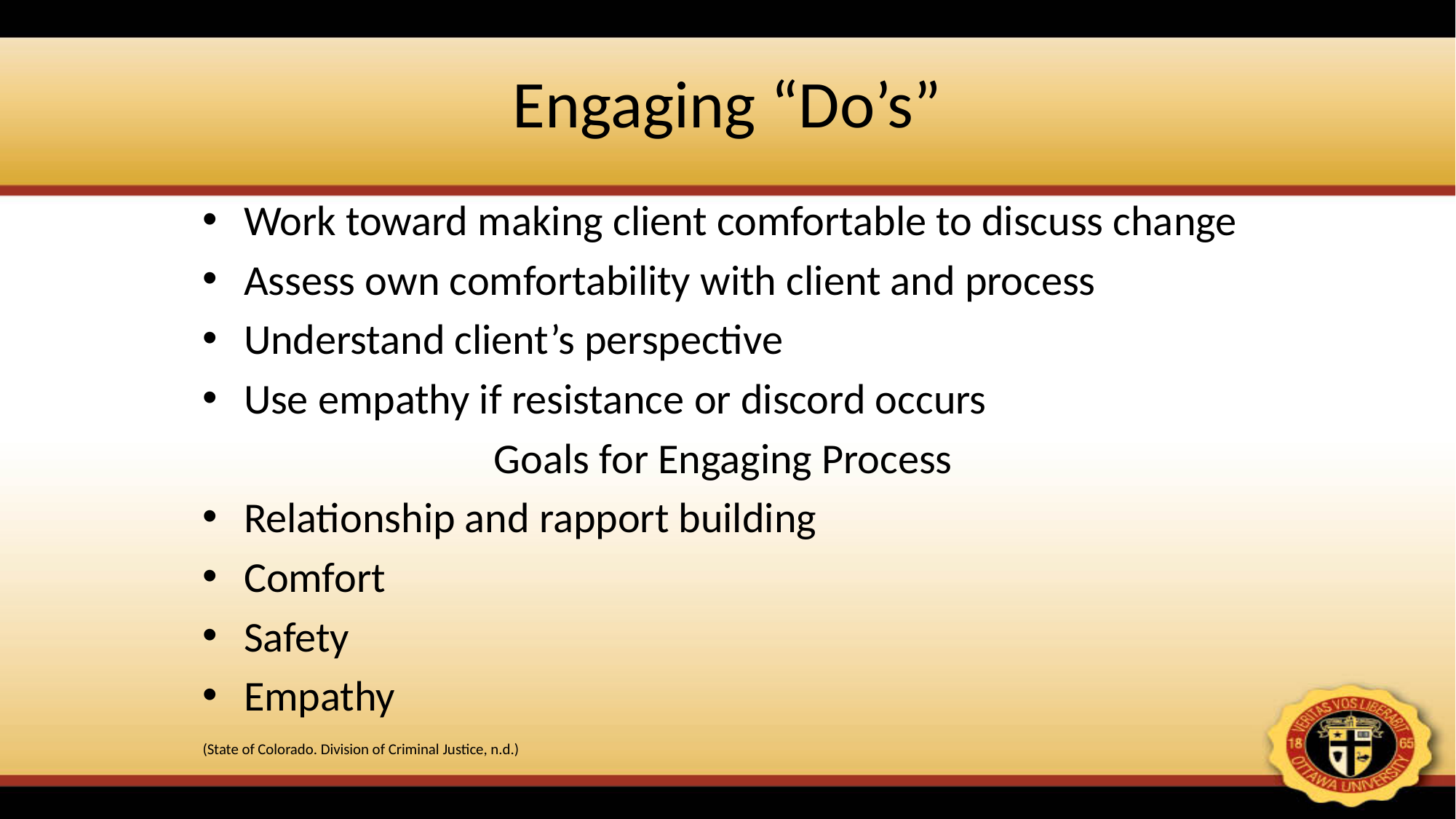

# Engaging “Do’s”
Work toward making client comfortable to discuss change
Assess own comfortability with client and process
Understand client’s perspective
Use empathy if resistance or discord occurs
Goals for Engaging Process
Relationship and rapport building
Comfort
Safety
Empathy

(State of Colorado. Division of Criminal Justice, n.d.)